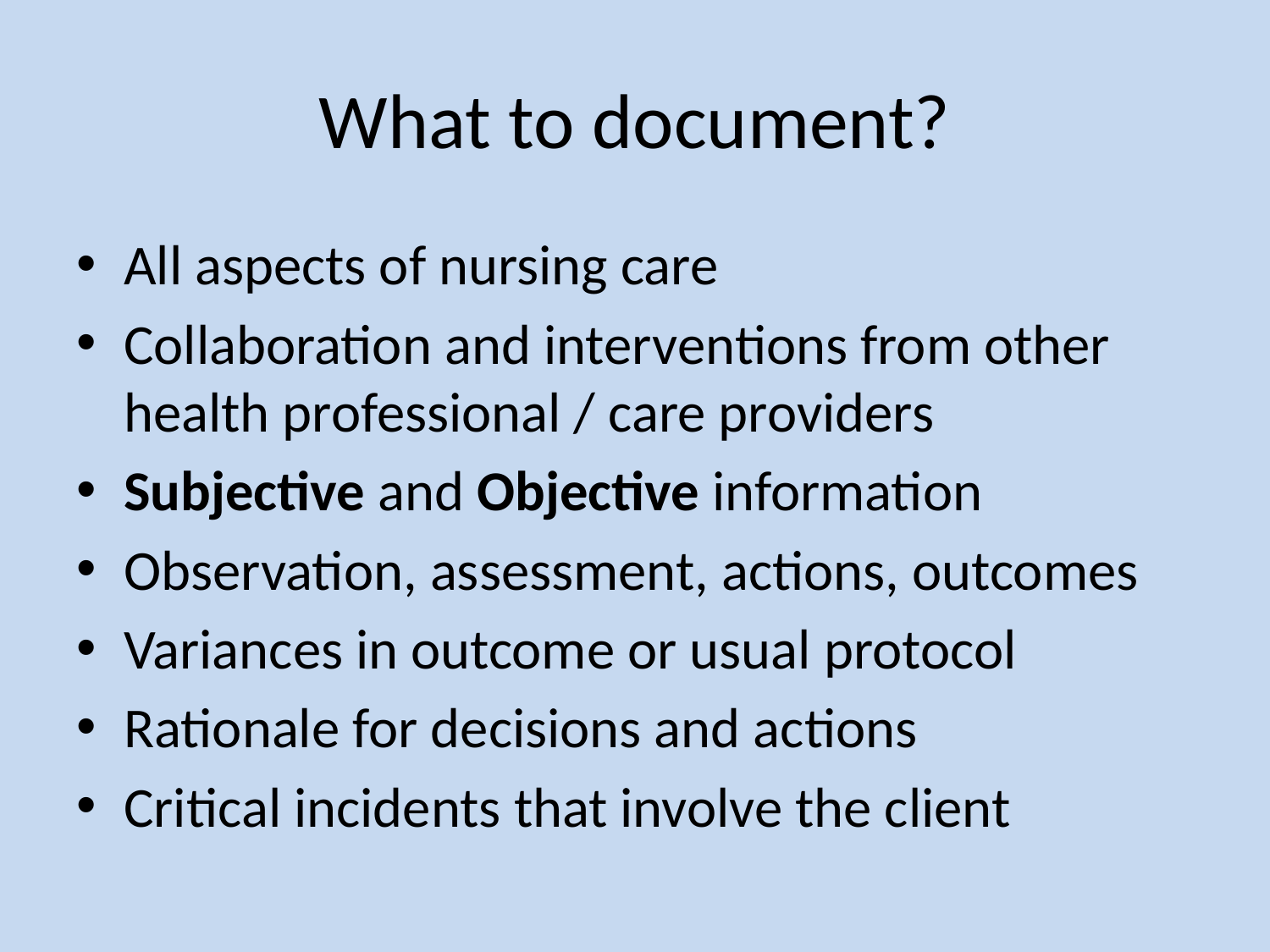

# What to document?
All aspects of nursing care
Collaboration and interventions from other health professional / care providers
Subjective and Objective information
Observation, assessment, actions, outcomes
Variances in outcome or usual protocol
Rationale for decisions and actions
Critical incidents that involve the client